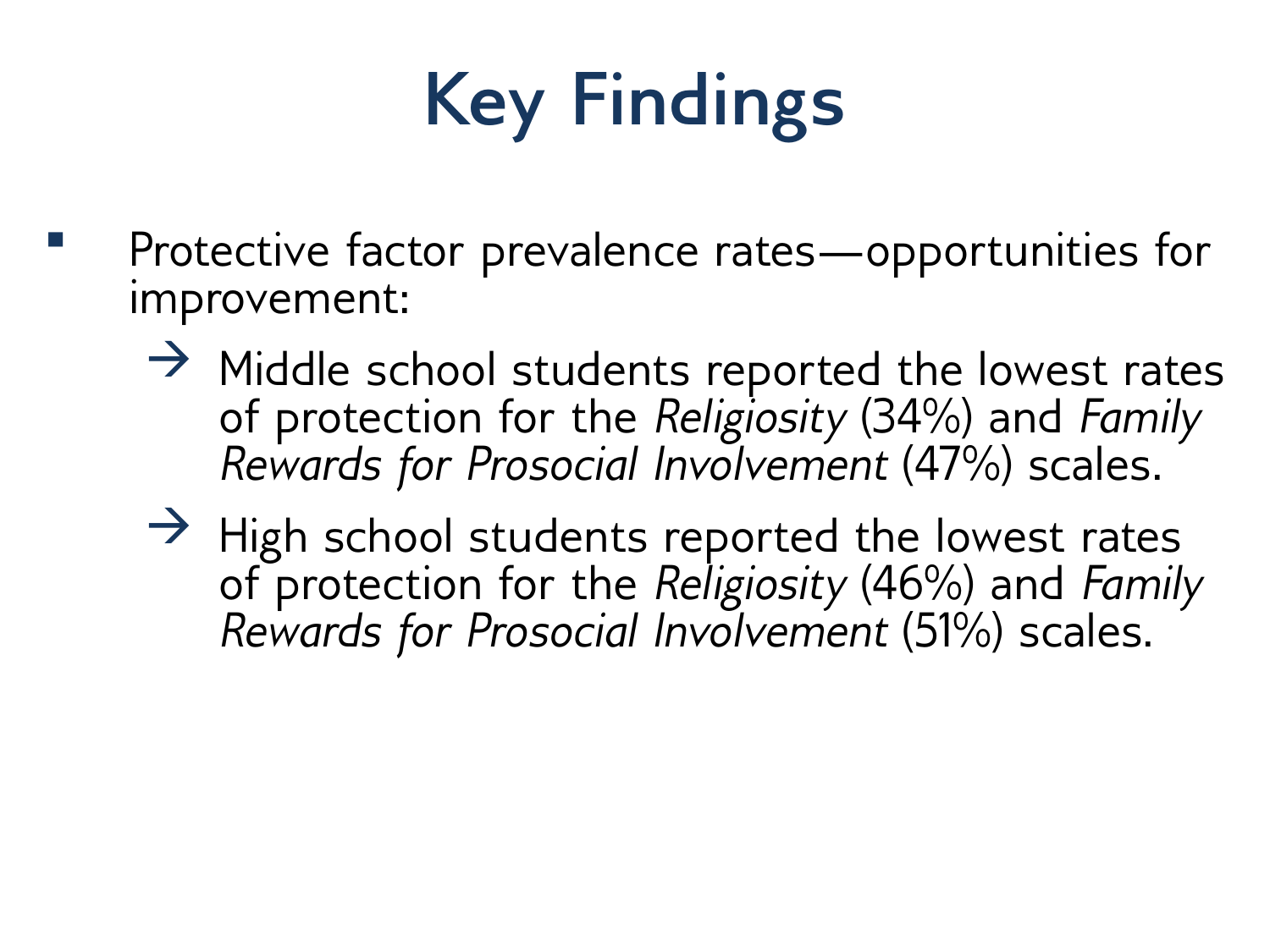

Key Findings
Protective factor prevalence rates—opportunities for improvement:
Middle school students reported the lowest rates of protection for the Religiosity (34%) and Family Rewards for Prosocial Involvement (47%) scales.
High school students reported the lowest rates of protection for the Religiosity (46%) and Family Rewards for Prosocial Involvement (51%) scales.